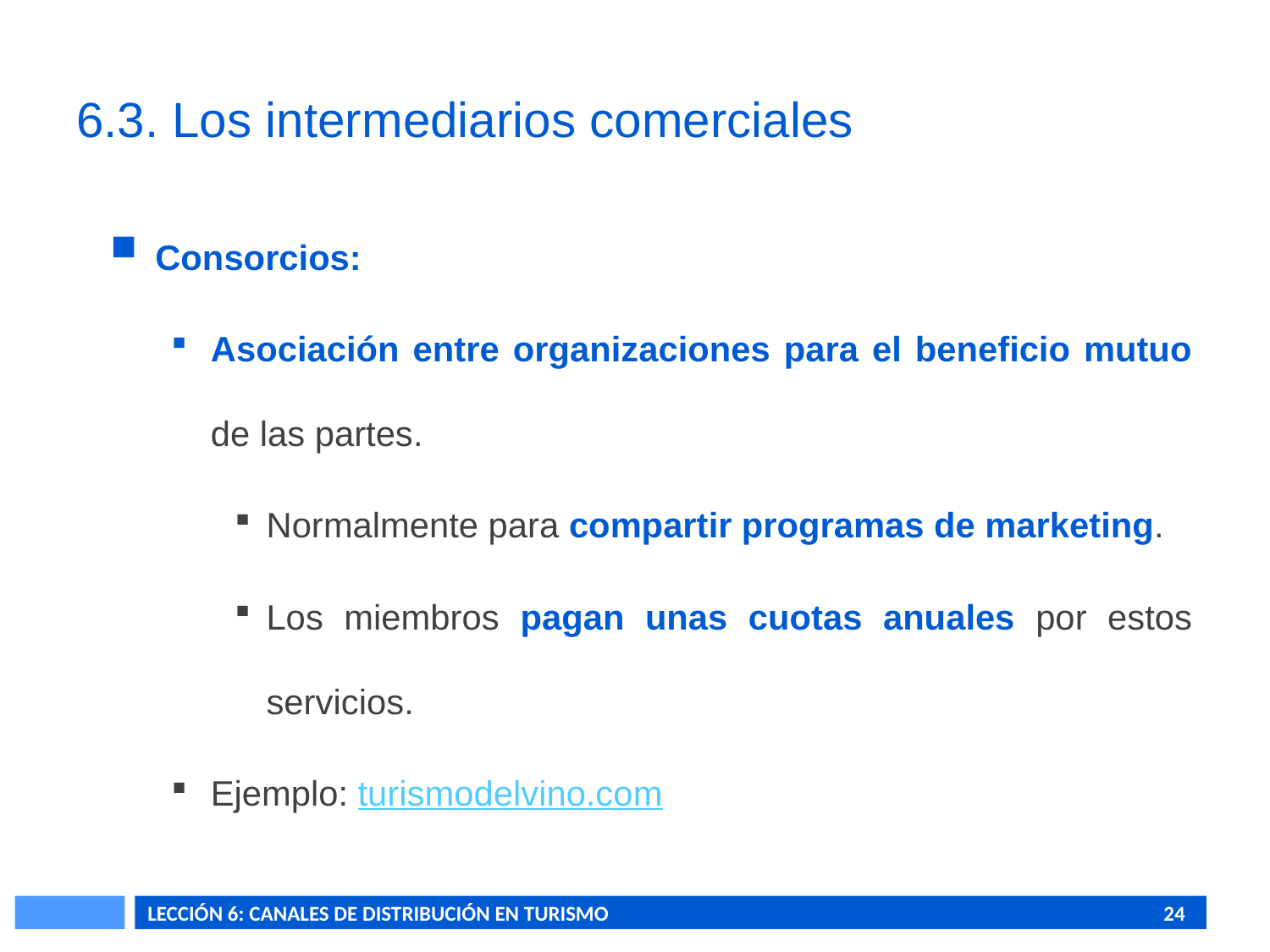

# 6.3. Los intermediarios comerciales
Consorcios:
Asociación entre organizaciones para el beneficio mutuo de las partes.
Normalmente para compartir programas de marketing.
Los miembros pagan unas cuotas anuales por estos servicios.
Ejemplo: turismodelvino.com

LECCIÓN 6: CANALES DE DISTRIBUCIÓN EN TURISMO					24